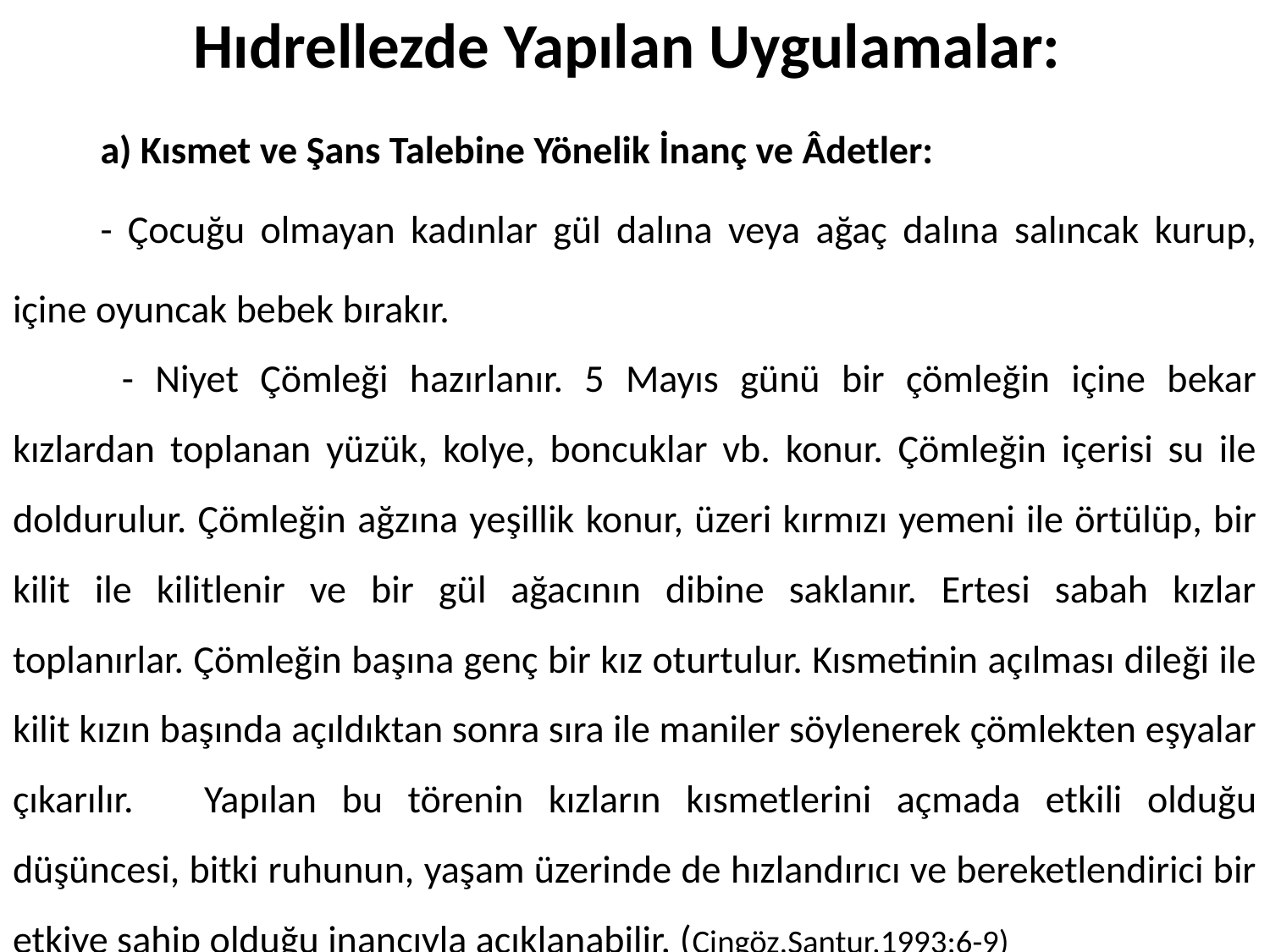

# Hıdrellezde Yapılan Uygulamalar:
	a) Kısmet ve Şans Talebine Yönelik İnanç ve Âdetler:
	- Çocuğu olmayan kadınlar gül dalına veya ağaç dalına salıncak kurup, içine oyuncak bebek bırakır.
	 - Niyet Çömleği hazırlanır. 5 Mayıs günü bir çömleğin içine bekar kızlardan toplanan yüzük, kolye, boncuklar vb. konur. Çömleğin içerisi su ile doldurulur. Çömleğin ağzına yeşillik konur, üzeri kırmızı yemeni ile örtülüp, bir kilit ile kilitlenir ve bir gül ağacının dibine saklanır. Ertesi sabah kızlar toplanırlar. Çömleğin başına genç bir kız oturtulur. Kısmetinin açılması dileği ile kilit kızın başında açıldıktan sonra sıra ile maniler söylenerek çömlekten eşyalar çıkarılır. 	Yapılan bu törenin kızların kısmetlerini açmada etkili olduğu düşüncesi, bitki ruhunun, yaşam üzerinde de hızlandırıcı ve bereketlendirici bir etkiye sahip olduğu inancıyla açıklanabilir. (Cingöz,Santur,1993:6-9)